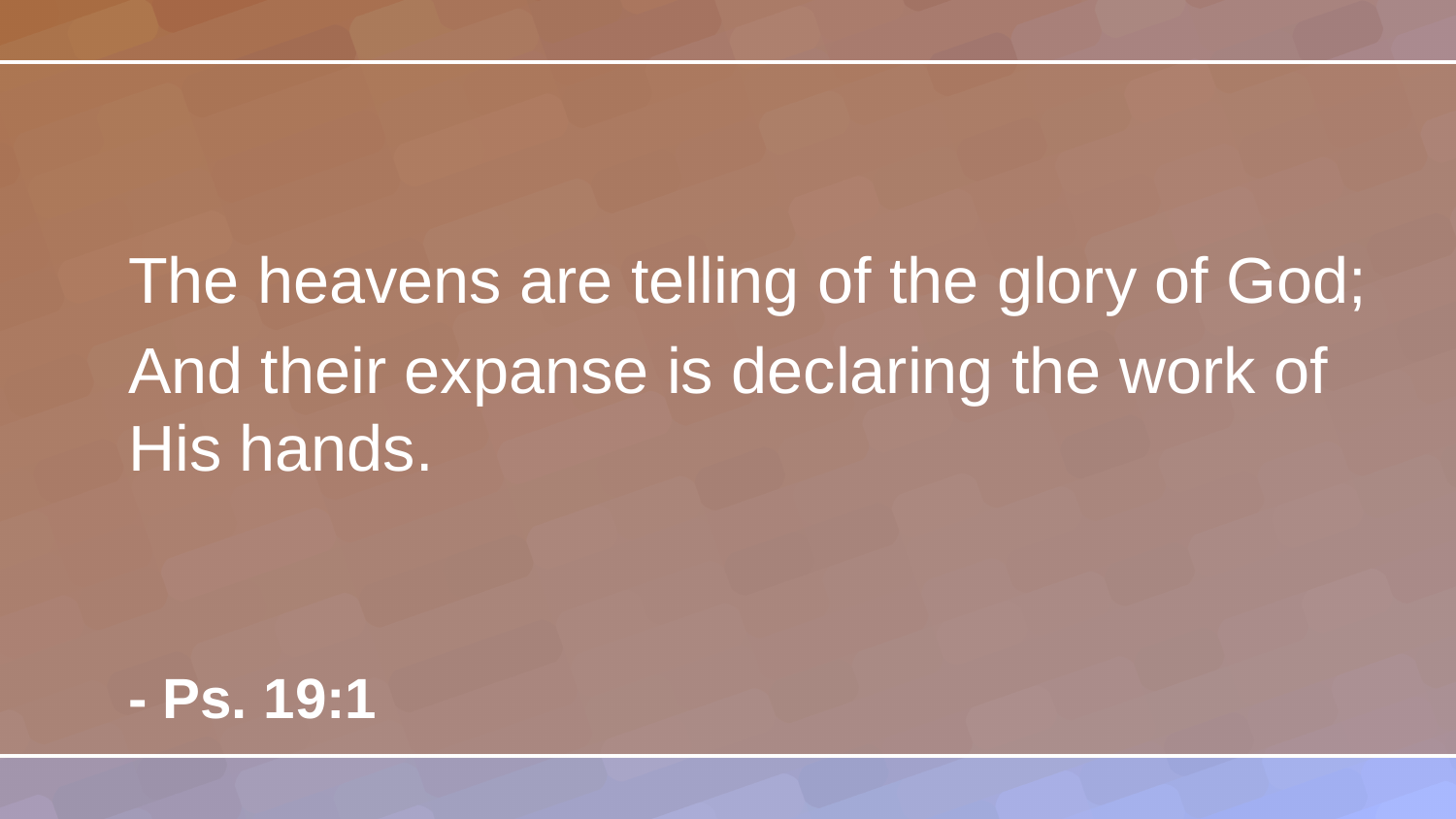

The heavens are telling of the glory of God;
And their expanse is declaring the work of His hands.
- Ps. 19:1